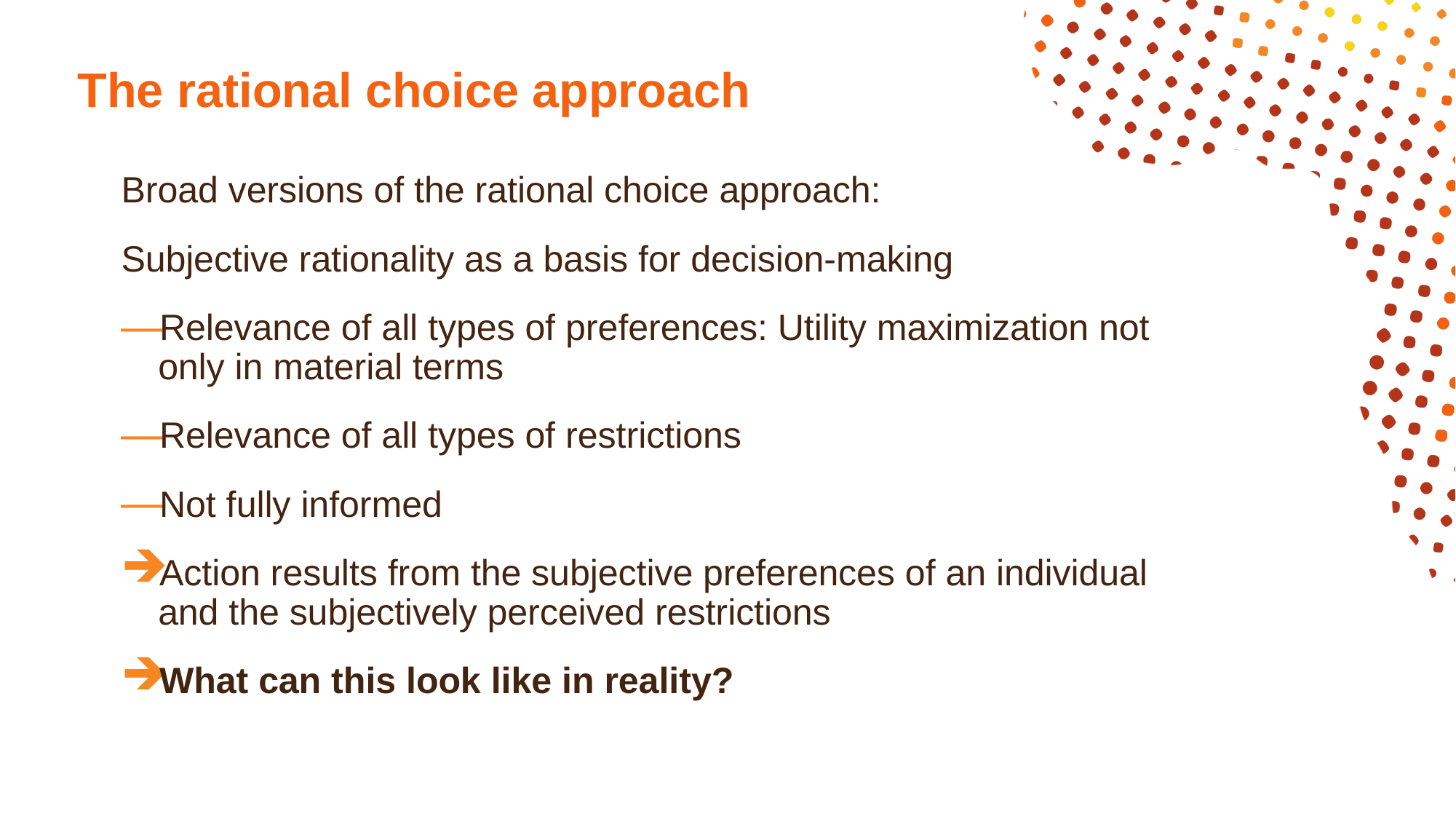

# The rational choice approach
Broad versions of the rational choice approach:
Subjective rationality as a basis for decision-making
Relevance of all types of preferences: Utility maximization not only in material terms
Relevance of all types of restrictions
Not fully informed
Action results from the subjective preferences of an individual and the subjectively perceived restrictions
What can this look like in reality?